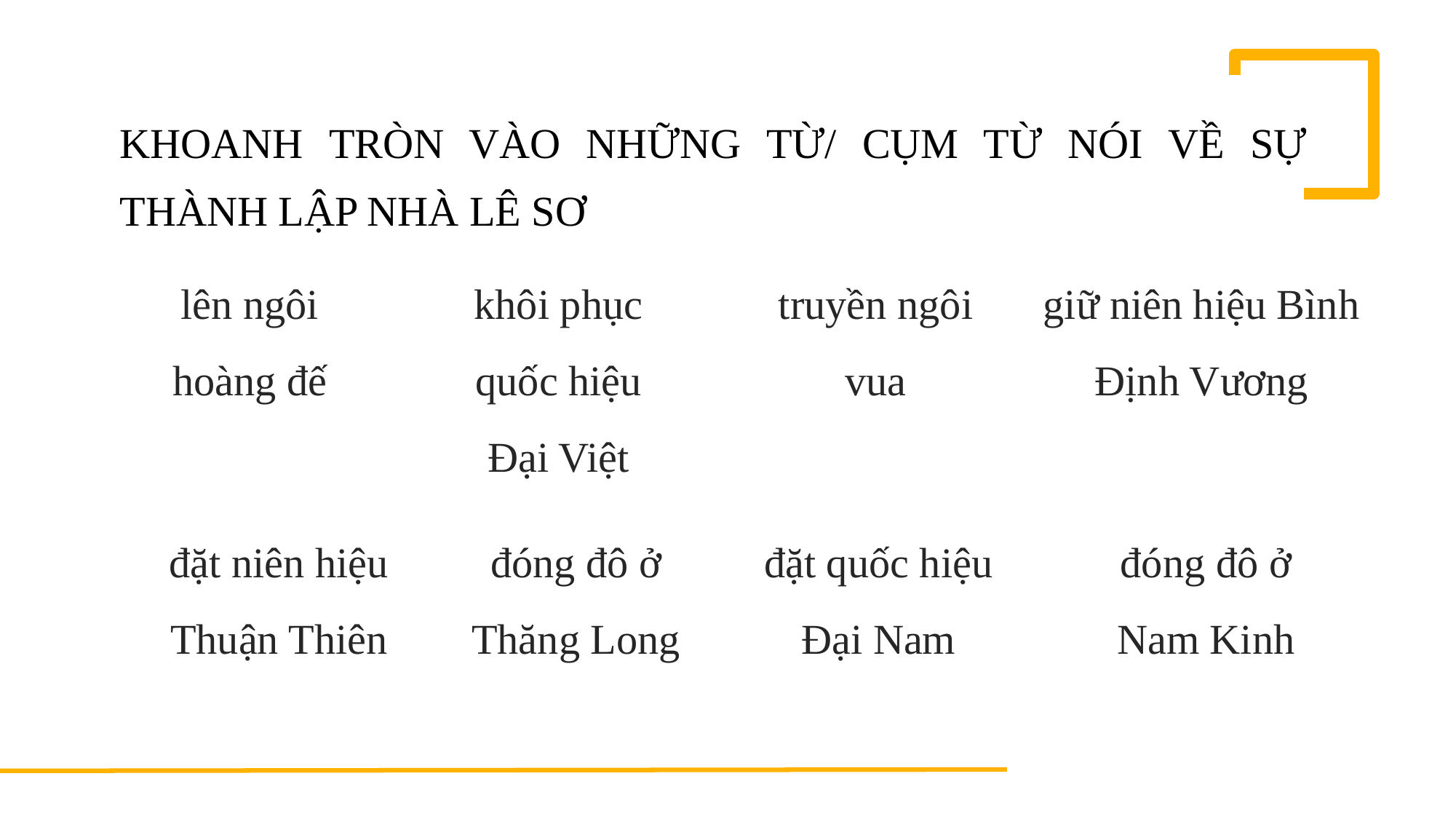

KHOANH TRÒN VÀO NHỮNG TỪ/ CỤM TỪ NÓI VỀ SỰ THÀNH LẬP NHÀ LÊ SƠ
lên ngôi hoàng đế
khôi phục quốc hiệu Đại Việt
truyền ngôi vua
giữ niên hiệu Bình Định Vương
đặt niên hiệu Thuận Thiên
đóng đô ở Thăng Long
đặt quốc hiệu Đại Nam
đóng đô ở Nam Kinh